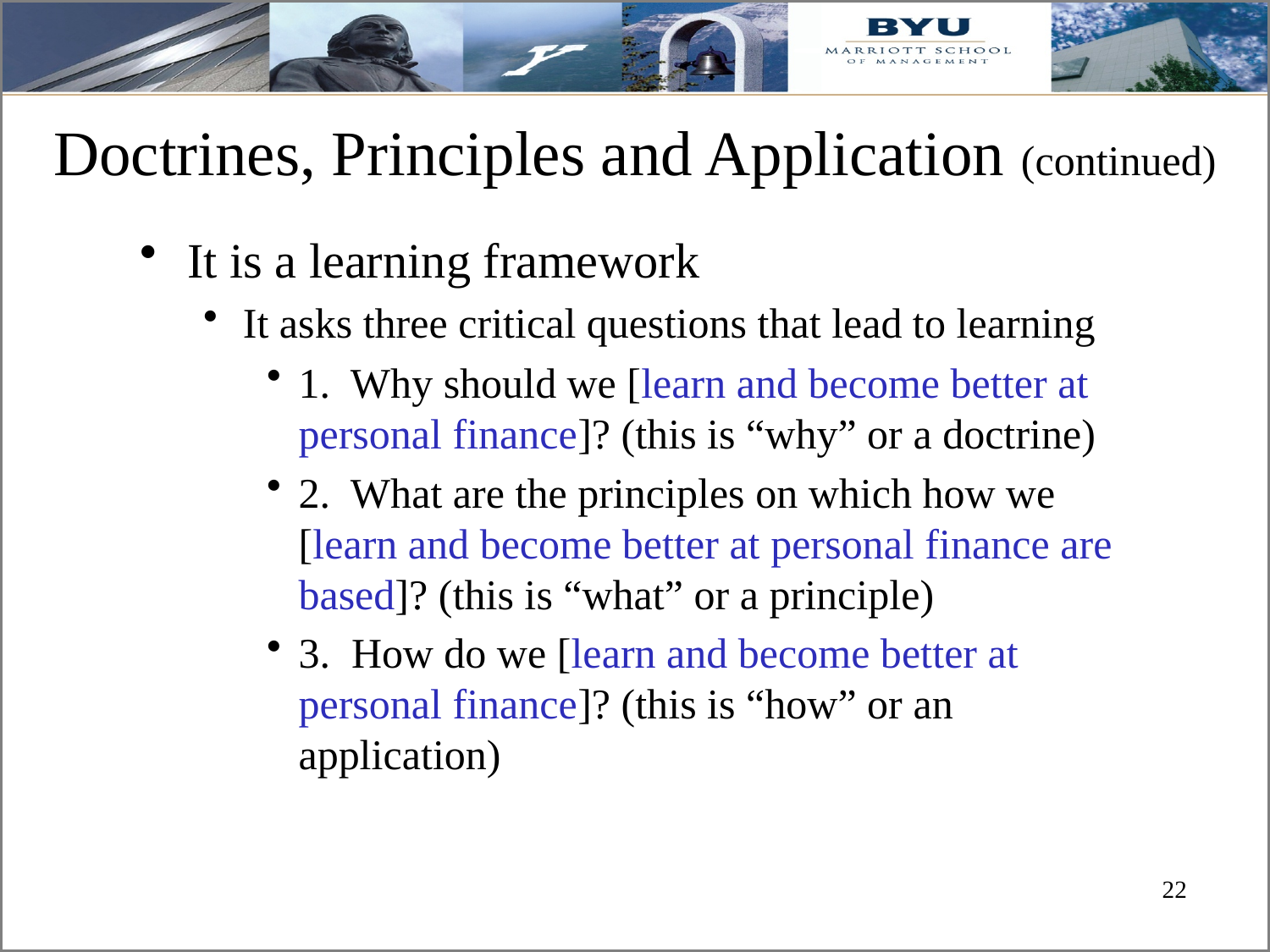

# Doctrines, Principles and Application (continued)
It is a learning framework
It asks three critical questions that lead to learning
1.  Why should we [learn and become better at personal finance]? (this is “why” or a doctrine)
2.  What are the principles on which how we [learn and become better at personal finance are based]? (this is “what” or a principle)
3.  How do we [learn and become better at personal finance]? (this is “how” or an application)